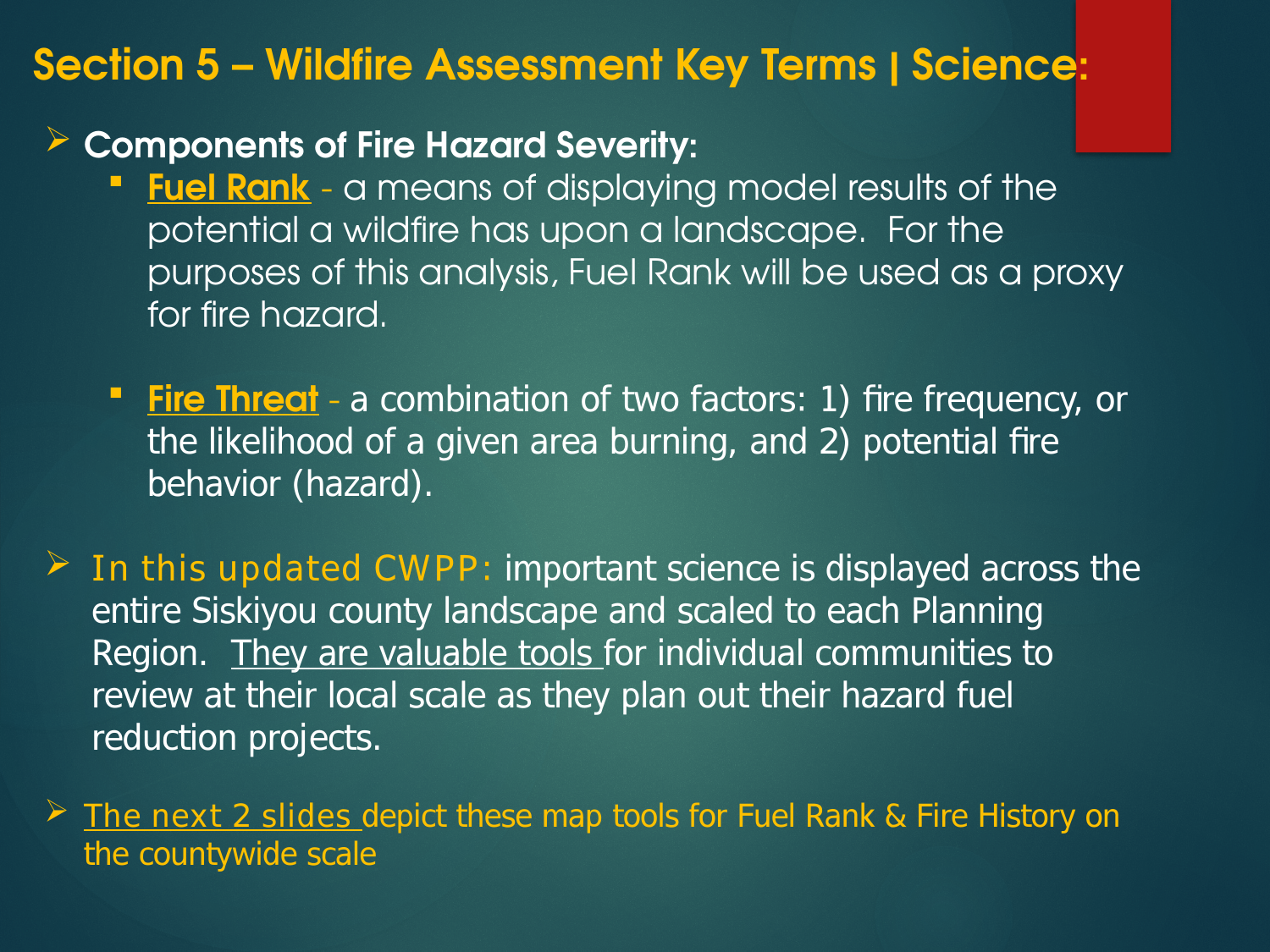

Section 5 – Wildfire Assessment Key Terms | Science:

Components of Fire Hazard Severity:
Fuel Rank - a means of displaying model results of the potential a wildfire has upon a landscape.  For the purposes of this analysis, Fuel Rank will be used as a proxy for fire hazard.

Fire Threat - a combination of two factors: 1) fire frequency, or the likelihood of a given area burning, and 2) potential fire behavior (hazard).

In this updated CWPP: important science is displayed across the entire Siskiyou county landscape and scaled to each Planning Region.  They are valuable tools for individual communities to review at their local scale as they plan out their hazard fuel reduction projects.

The next 2 slides depict these map tools for Fuel Rank & Fire History on the countywide scale